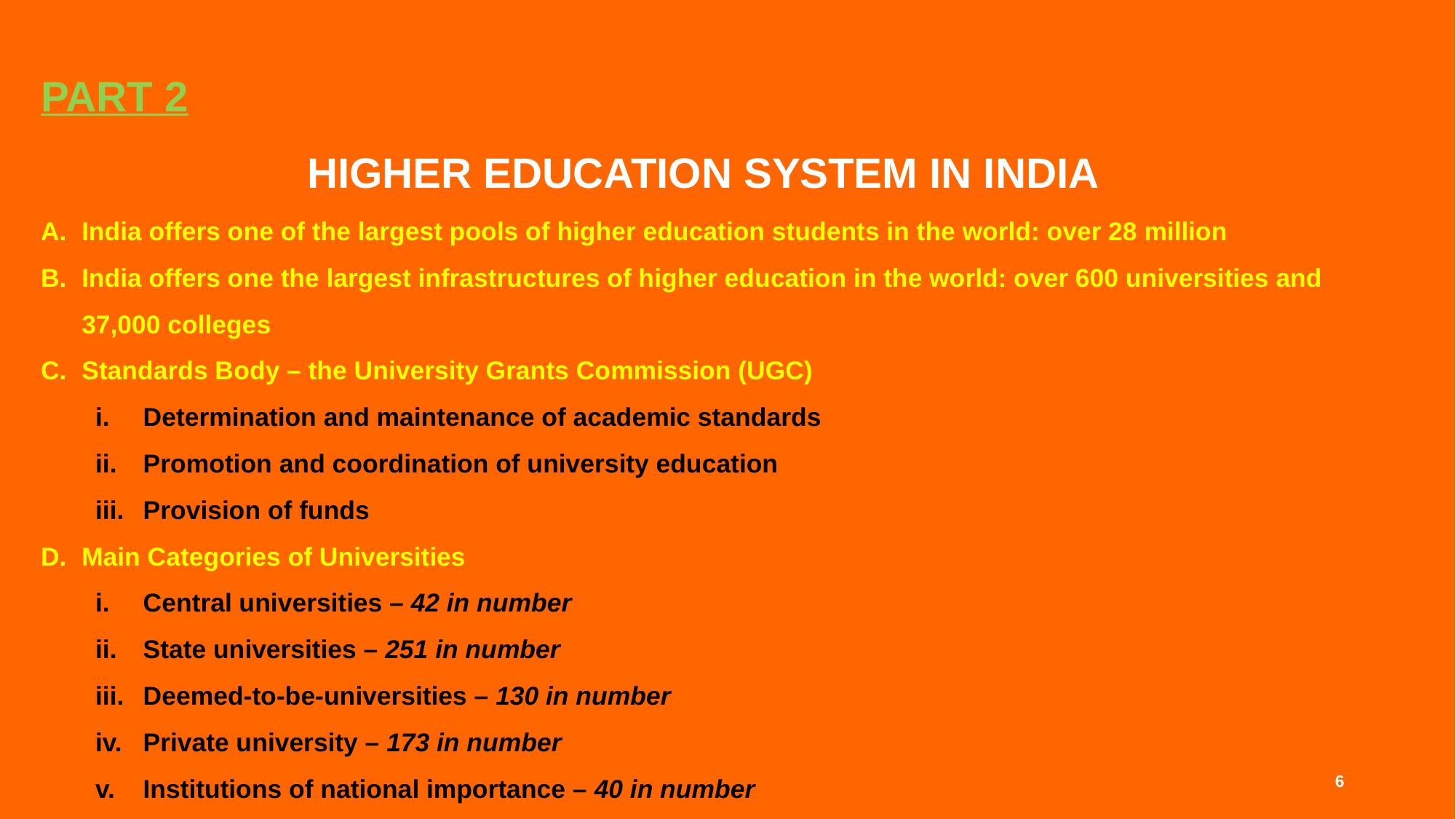

PART 2
HIGHER EDUCATION SYSTEM IN INDIA
India offers one of the largest pools of higher education students in the world: over 28 million
India offers one the largest infrastructures of higher education in the world: over 600 universities and 37,000 colleges
Standards Body – the University Grants Commission (UGC)
Determination and maintenance of academic standards
Promotion and coordination of university education
Provision of funds
Main Categories of Universities
Central universities – 42 in number
State universities – 251 in number
Deemed-to-be-universities – 130 in number
Private university – 173 in number
Institutions of national importance – 40 in number

6